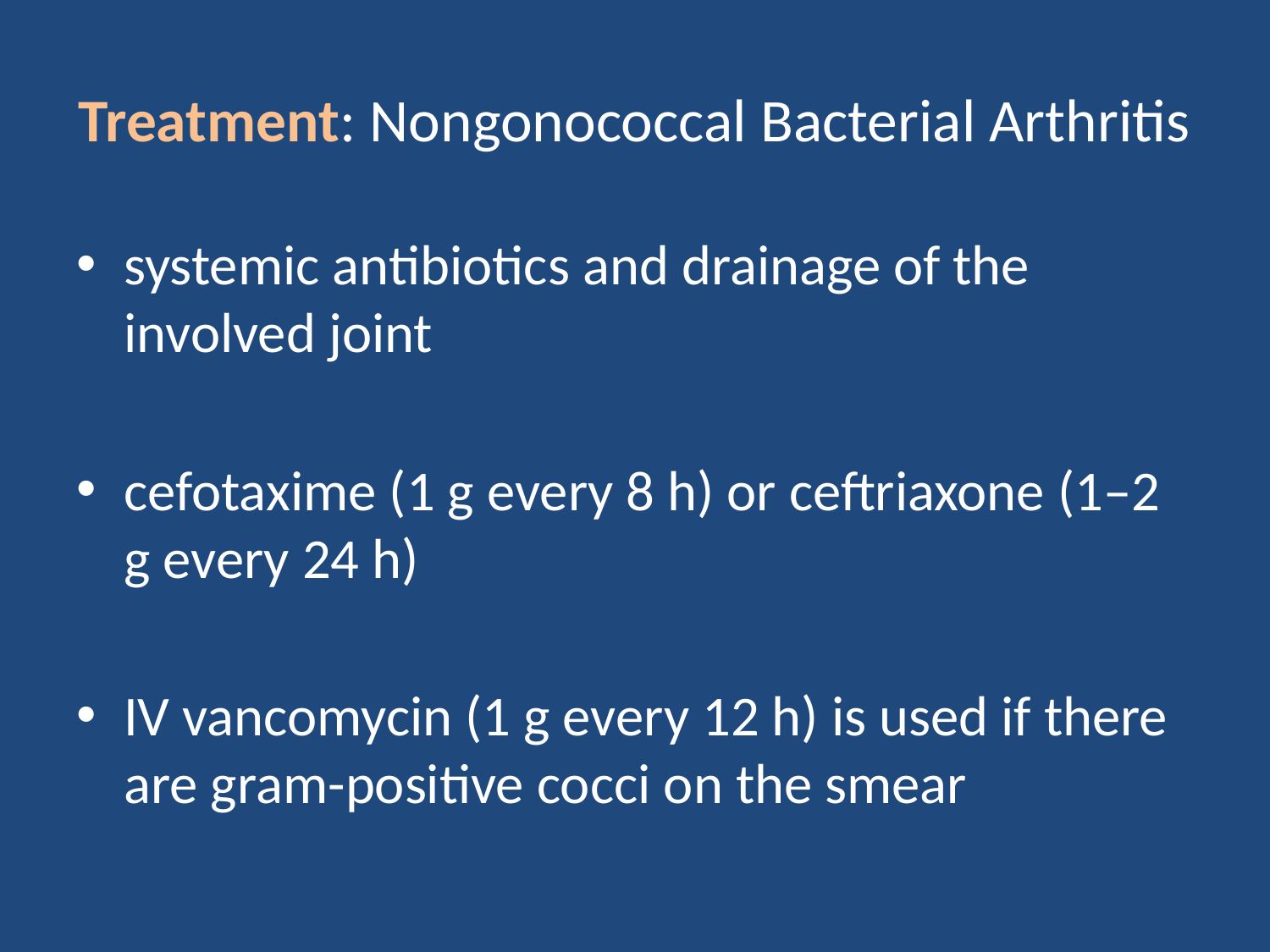

# Treatment: Nongonococcal Bacterial Arthritis
systemic antibiotics and drainage of the involved joint

cefotaxime (1 g every 8 h) or ceftriaxone (1–2 g every 24 h)

IV vancomycin (1 g every 12 h) is used if there are gram-positive cocci on the smear